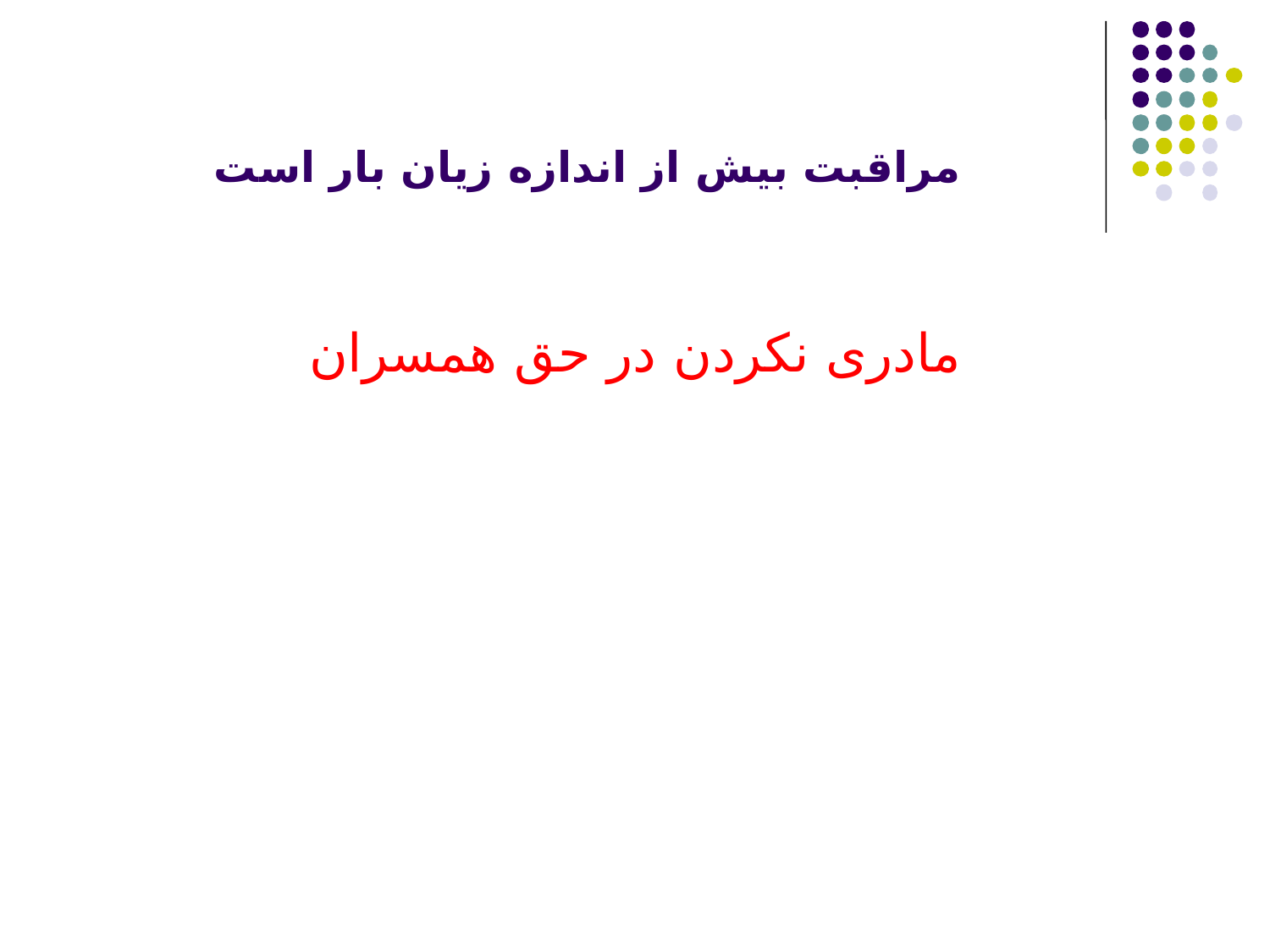

# مراقبت بیش از اندازه زیان بار است

مادری نکردن در حق همسران